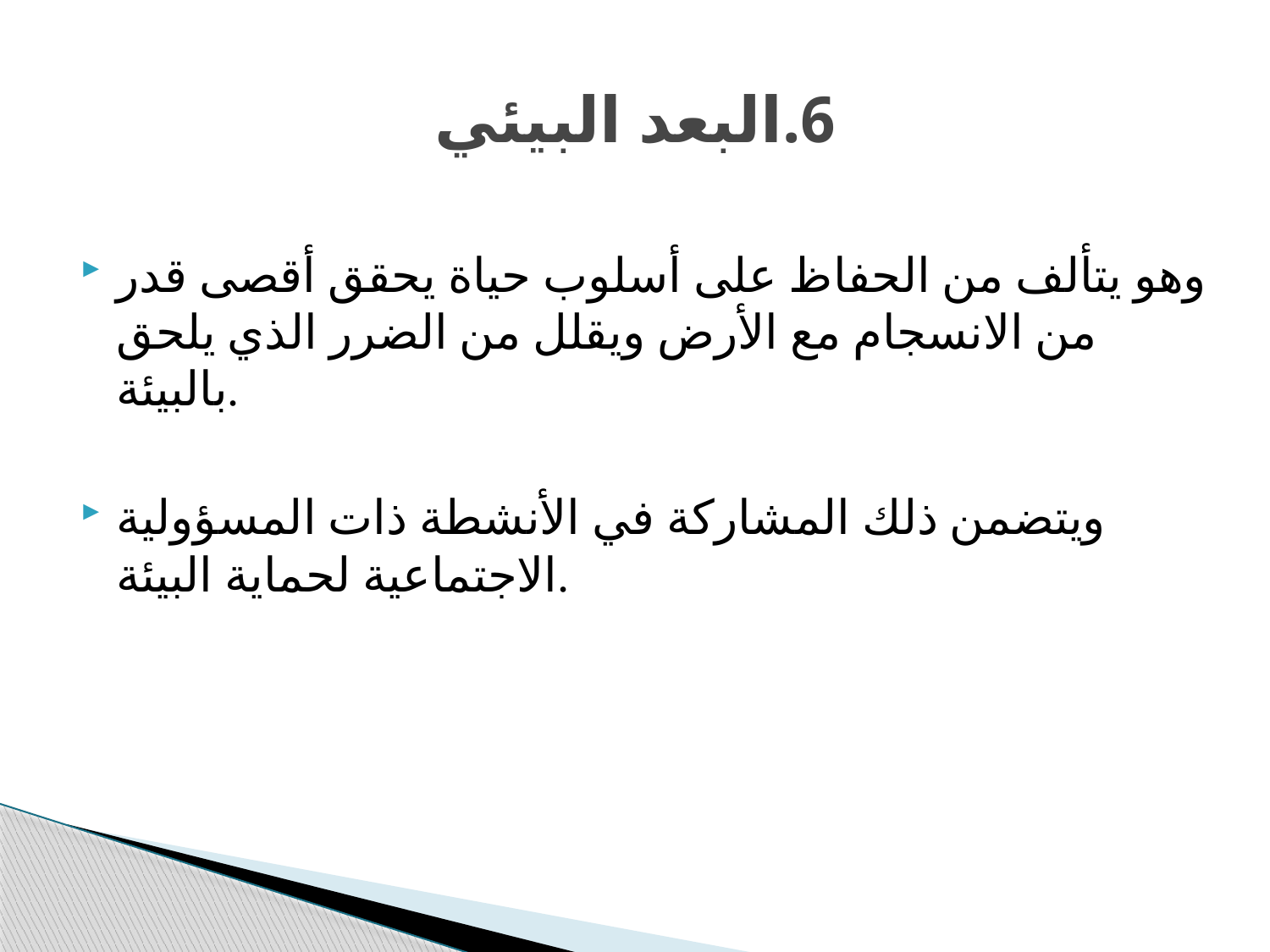

# 6.البعد البيئي
وهو يتألف من الحفاظ على أسلوب حياة يحقق أقصى قدر من الانسجام مع الأرض ويقلل من الضرر الذي يلحق بالبيئة.

ويتضمن ذلك المشاركة في الأنشطة ذات المسؤولية الاجتماعية لحماية البيئة.